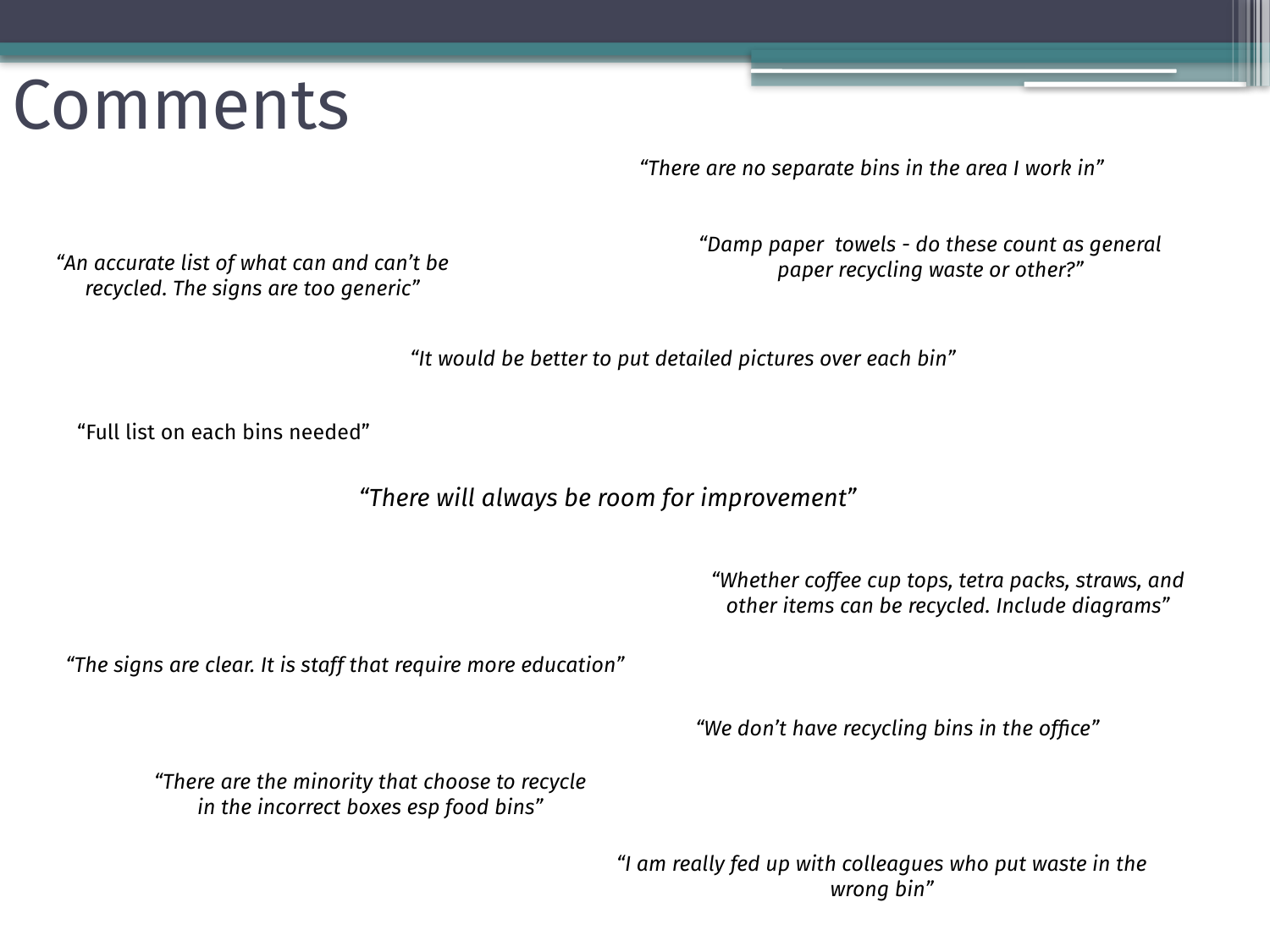

# Comments
“There are no separate bins in the area I work in”
“Damp paper  towels - do these count as general paper recycling waste or other?”
“An accurate list of what can and can’t be recycled. The signs are too generic”
“It would be better to put detailed pictures over each bin”
“Full list on each bins needed”
“There will always be room for improvement”
“Whether coffee cup tops, tetra packs, straws, and other items can be recycled. Include diagrams”
“The signs are clear. It is staff that require more education”
“We don’t have recycling bins in the office”
“There are the minority that choose to recycle in the incorrect boxes esp food bins”
“I am really fed up with colleagues who put waste in the wrong bin”